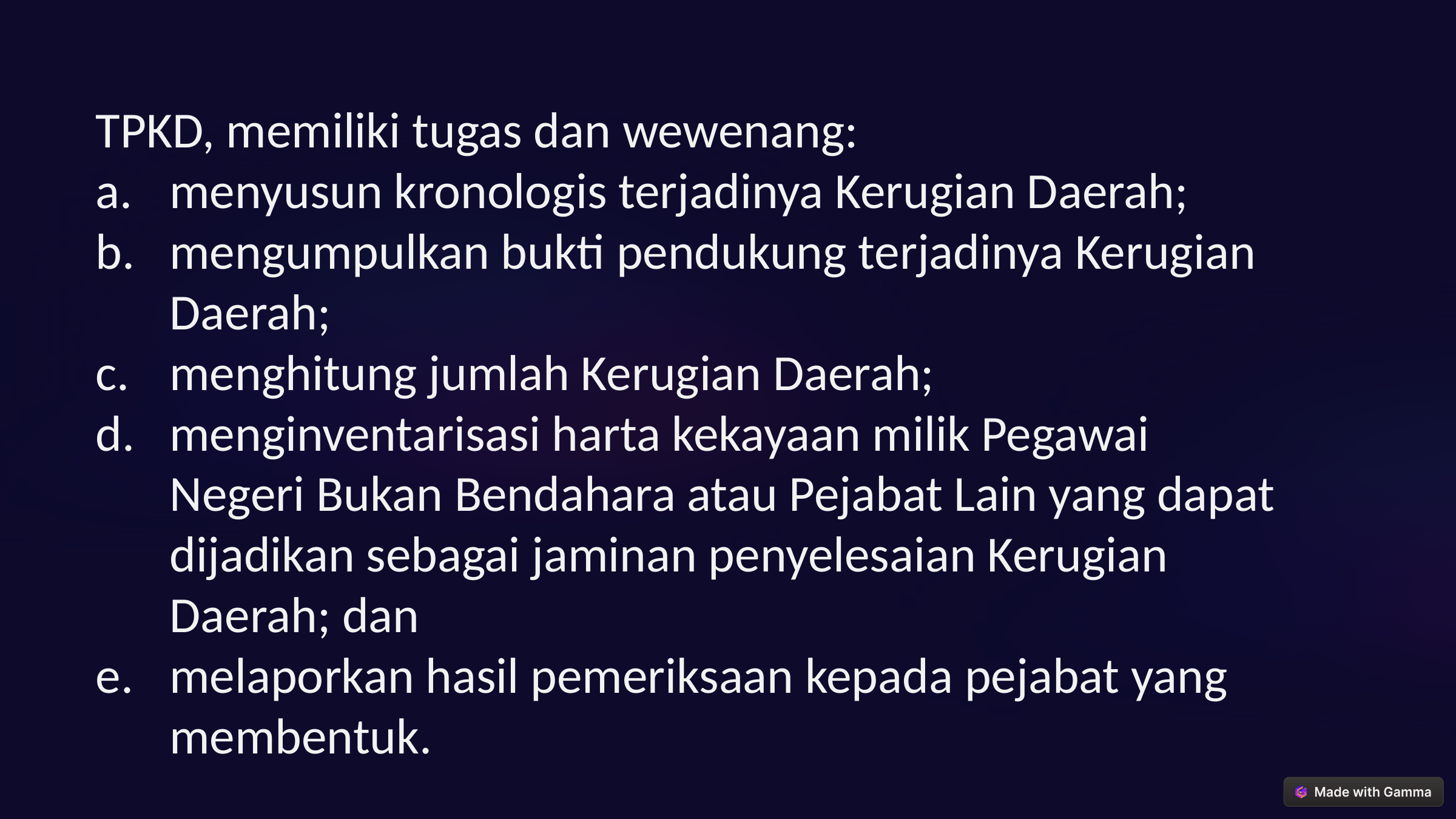

TPKD, memiliki tugas dan wewenang:
menyusun kronologis terjadinya Kerugian Daerah;
mengumpulkan bukti pendukung terjadinya Kerugian Daerah;
menghitung jumlah Kerugian Daerah;
menginventarisasi harta kekayaan milik Pegawai Negeri Bukan Bendahara atau Pejabat Lain yang dapat dijadikan sebagai jaminan penyelesaian Kerugian Daerah; dan
melaporkan hasil pemeriksaan kepada pejabat yang membentuk.